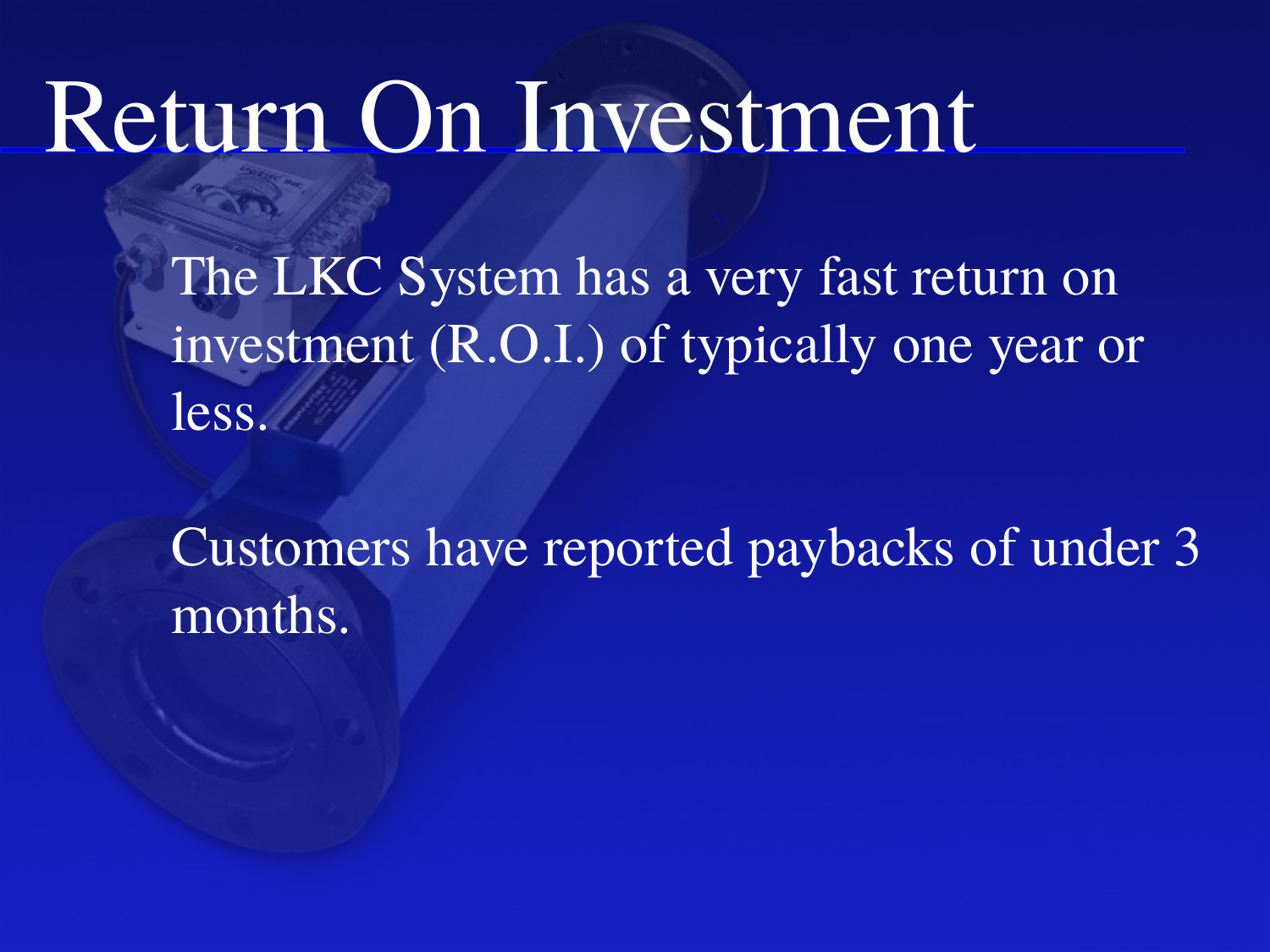

Return On Investment

The LKC System has a very fast return on investment (R.O.I.) of typically one year or less.

Customers have reported paybacks of under 3 months.